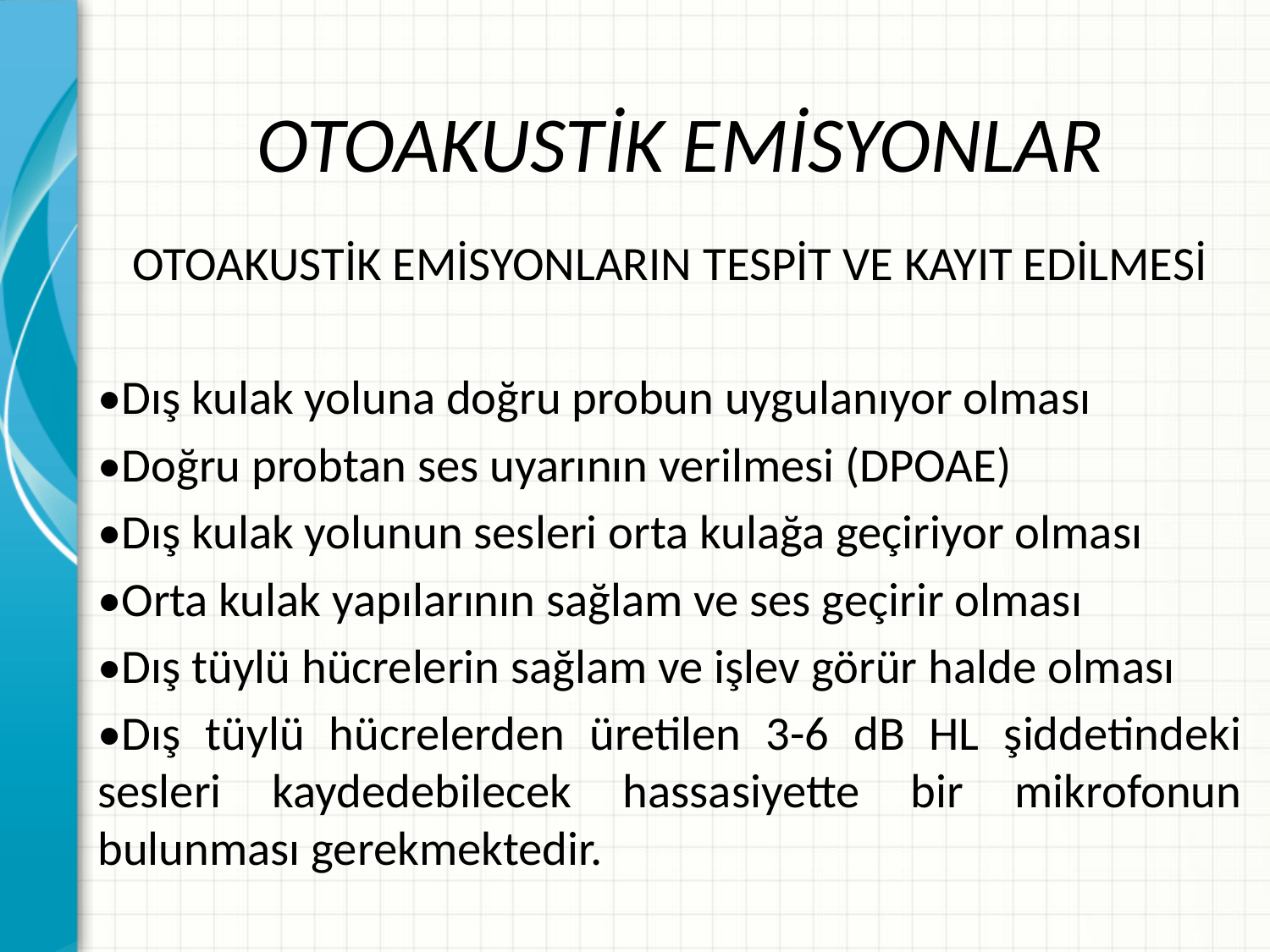

# OTOAKUSTİK EMİSYONLAR
OTOAKUSTİK EMİSYONLARIN TESPİT VE KAYIT EDİLMESİ

•Dış kulak yoluna doğru probun uygulanıyor olması
•Doğru probtan ses uyarının verilmesi (DPOAE)
•Dış kulak yolunun sesleri orta kulağa geçiriyor olması
•Orta kulak yapılarının sağlam ve ses geçirir olması
•Dış tüylü hücrelerin sağlam ve işlev görür halde olması
•Dış tüylü hücrelerden üretilen 3-6 dB HL şiddetindeki sesleri kaydedebilecek hassasiyette bir mikrofonun bulunması gerekmektedir.